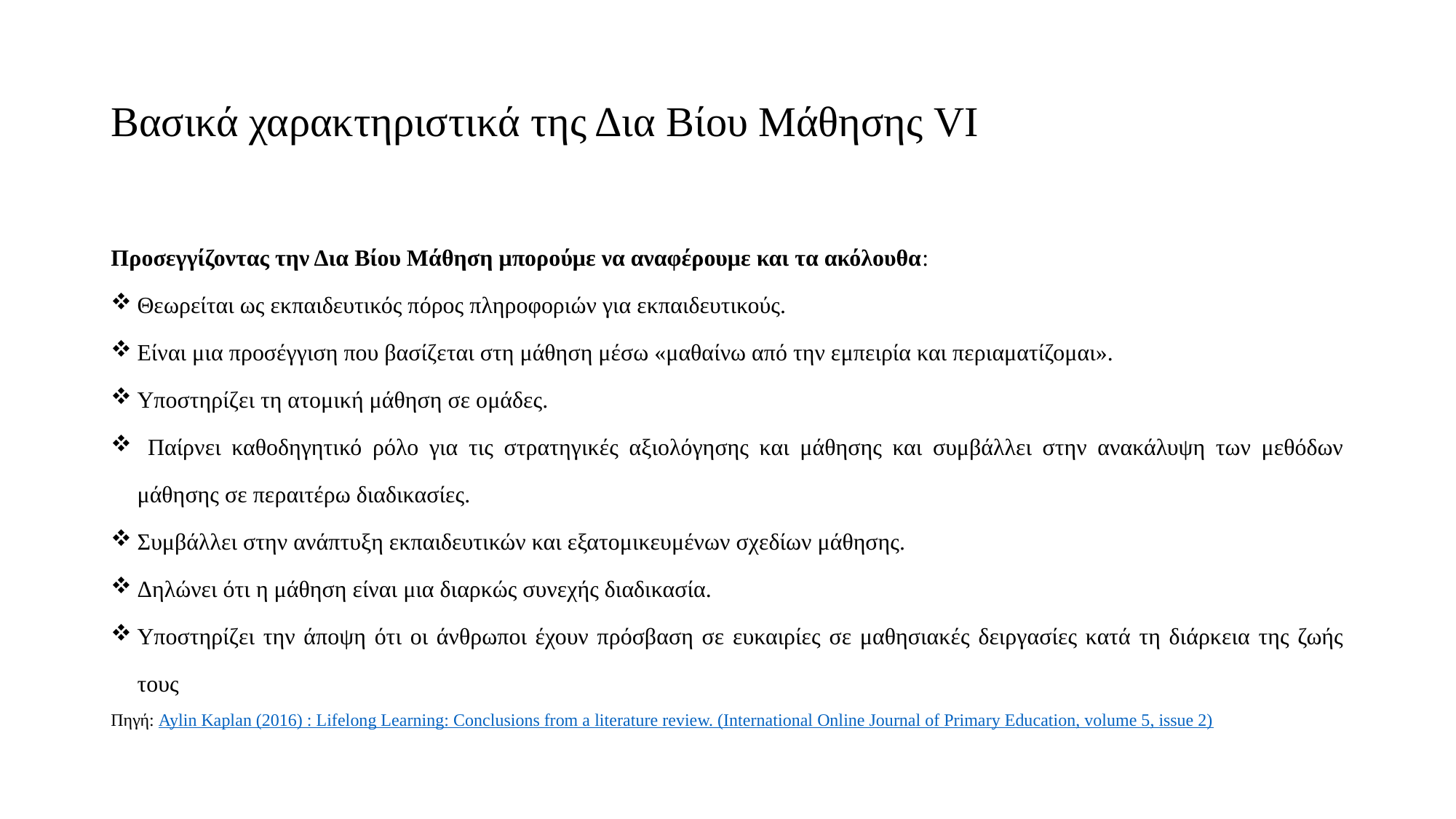

# Βασικά χαρακτηριστικά της Δια Βίου Μάθησης VΙ
Προσεγγίζοντας την Δια Βίου Μάθηση μπορούμε να αναφέρουμε και τα ακόλουθα:
Θεωρείται ως εκπαιδευτικός πόρος πληροφοριών για εκπαιδευτικούς.
Είναι μια προσέγγιση που βασίζεται στη μάθηση μέσω «μαθαίνω από την εμπειρία και περιαματίζομαι».
Υποστηρίζει τη ατομική μάθηση σε ομάδες.
 Παίρνει καθοδηγητικό ρόλο για τις στρατηγικές αξιολόγησης και μάθησης και συμβάλλει στην ανακάλυψη των μεθόδων μάθησης σε περαιτέρω διαδικασίες.
Συμβάλλει στην ανάπτυξη εκπαιδευτικών και εξατομικευμένων σχεδίων μάθησης.
Δηλώνει ότι η μάθηση είναι μια διαρκώς συνεχής διαδικασία.
Υποστηρίζει την άποψη ότι οι άνθρωποι έχουν πρόσβαση σε ευκαιρίες σε μαθησιακές δειργασίες κατά τη διάρκεια της ζωής τους
Πηγή: Aylin Kaplan (2016) : Lifelong Learning: Conclusions from a literature review. (International Online Journal of Primary Education, volume 5, issue 2)